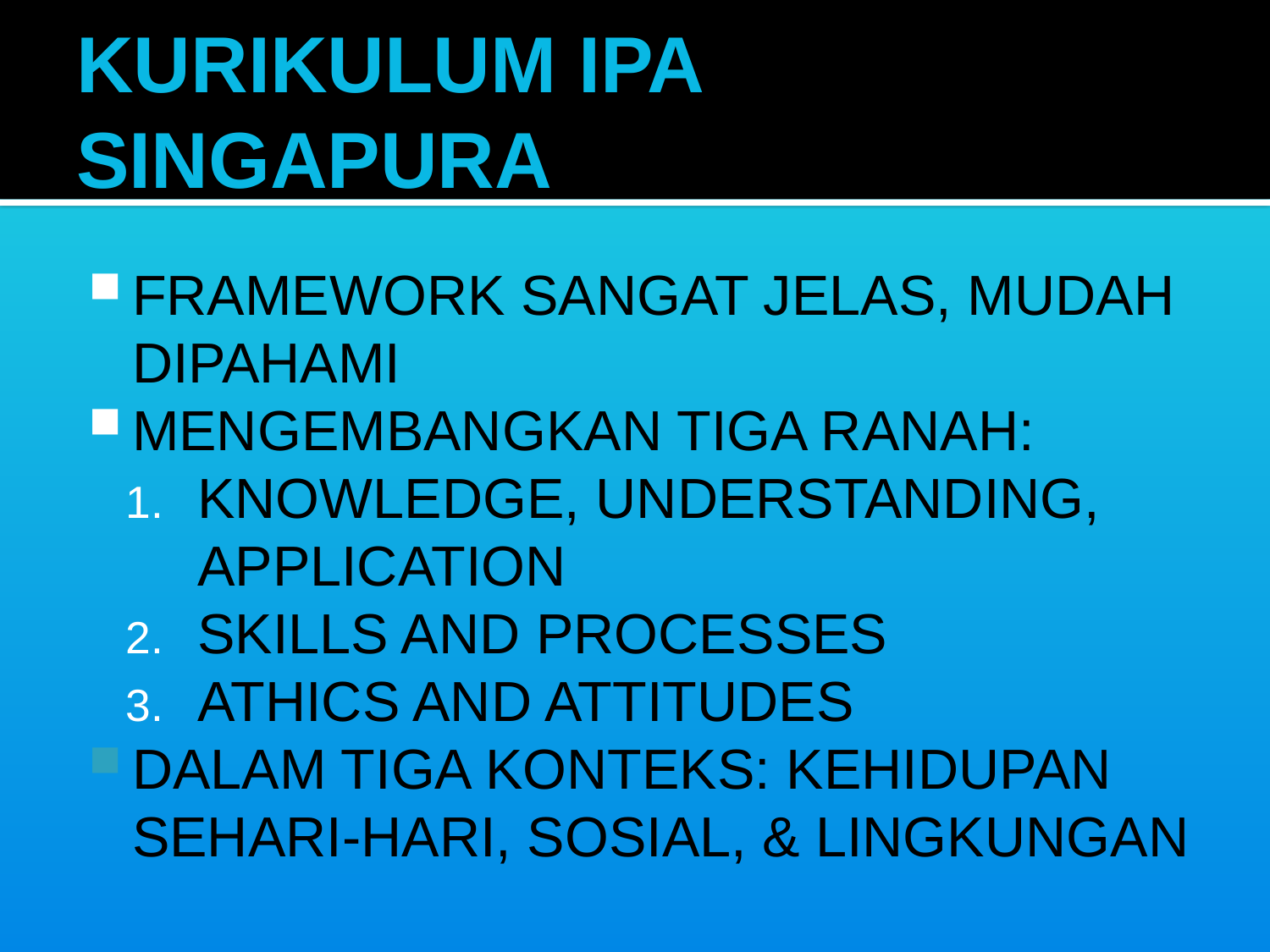

# KURIKULUM IPA SINGAPURA
FRAMEWORK SANGAT JELAS, MUDAH DIPAHAMI
MENGEMBANGKAN TIGA RANAH:
KNOWLEDGE, UNDERSTANDING, APPLICATION
SKILLS AND PROCESSES
ATHICS AND ATTITUDES
DALAM TIGA KONTEKS: KEHIDUPAN SEHARI-HARI, SOSIAL, & LINGKUNGAN